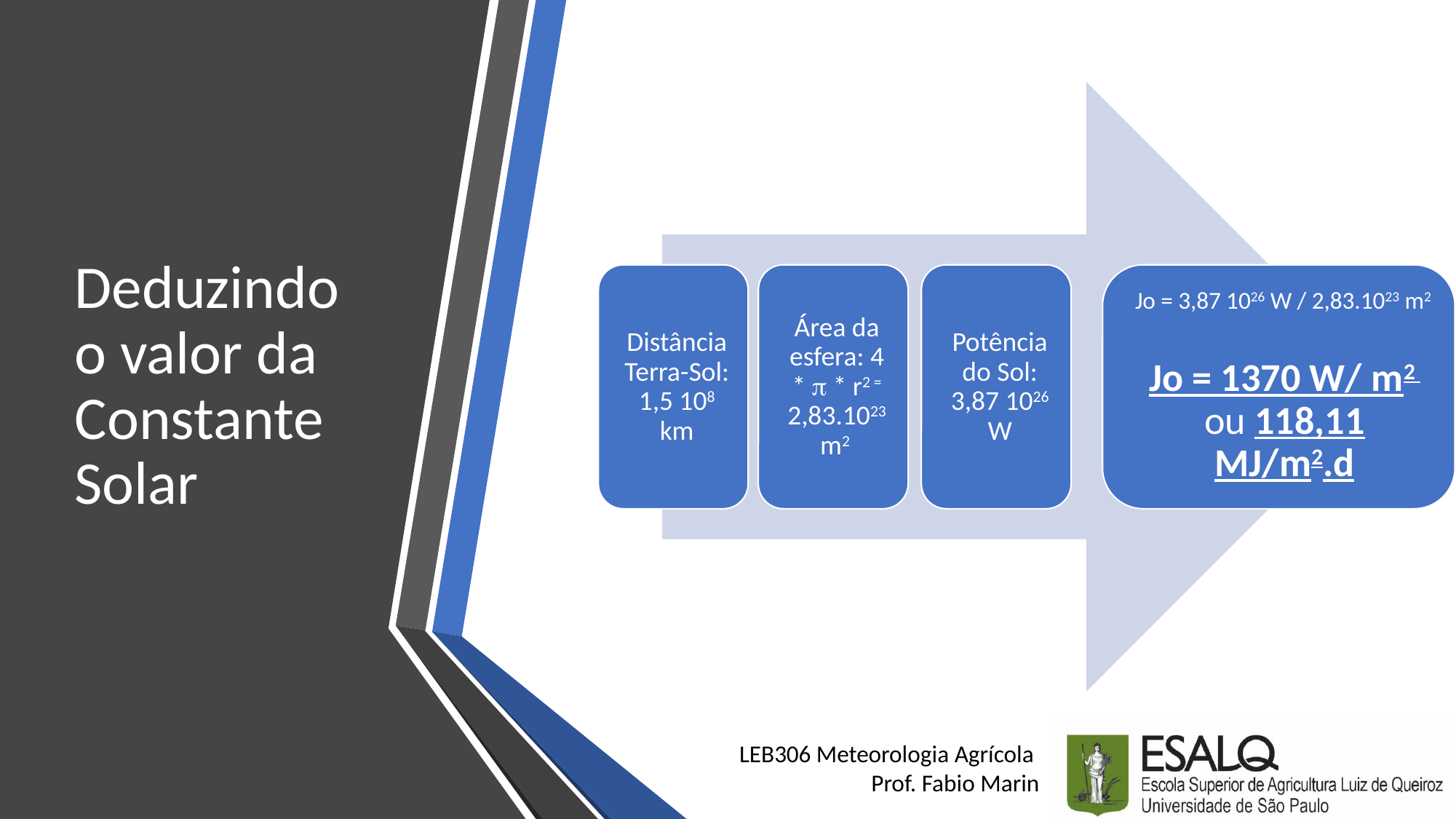

# Deduzindo o valor da Constante Solar
Distância Terra-Sol: 1,5 108 km
Potência do Sol: 3,87 1026 W
Área da esfera: 4 * π * r2 = 2,83.1023 m2
Jo = 3,87 1026 W / 2,83.1023 m2

Jo = 1370 W/ m2  ou 118,11 MJ/m2.d